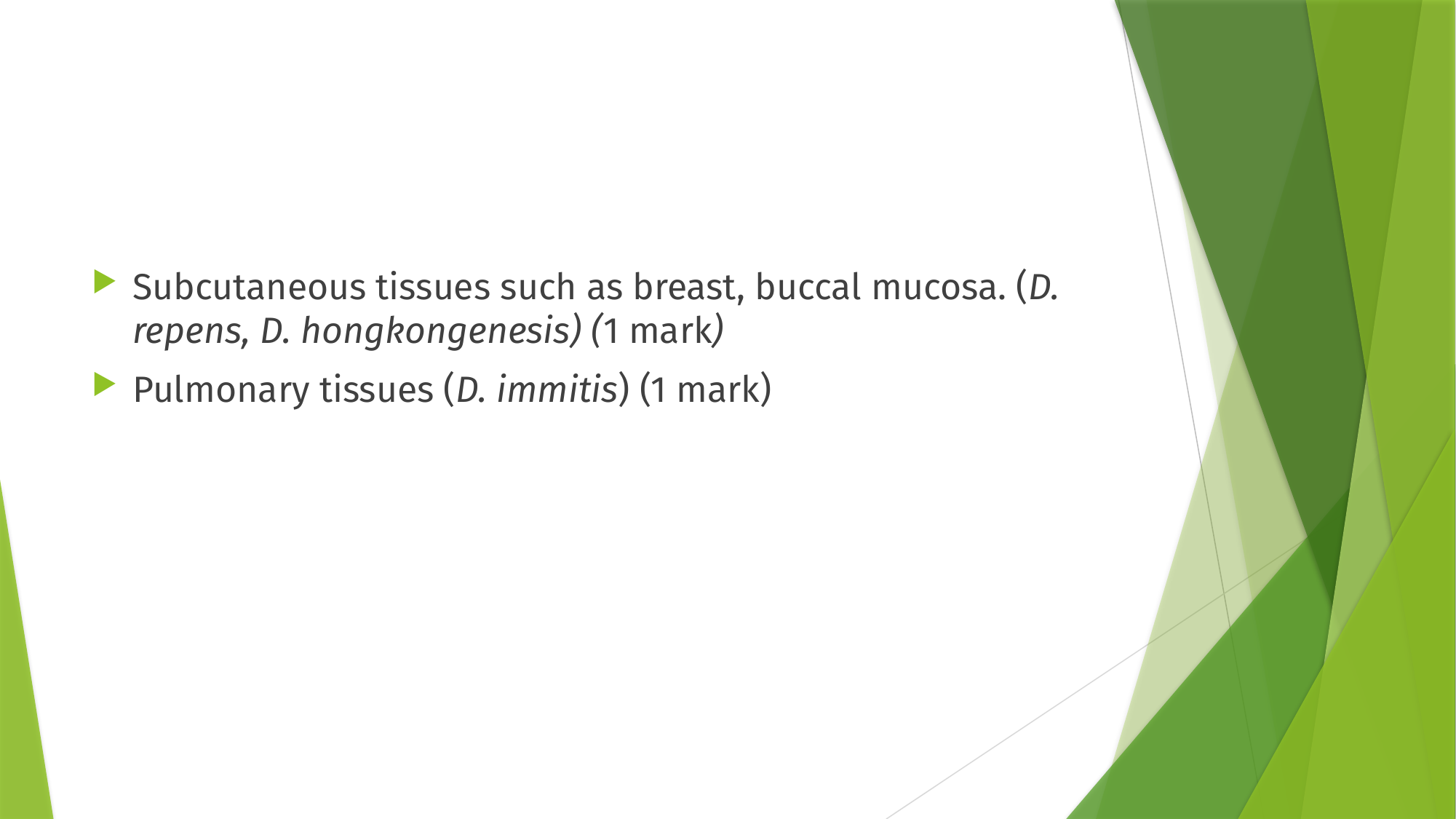

#
Subcutaneous tissues such as breast, buccal mucosa. (D. repens, D. hongkongenesis) (1 mark)
Pulmonary tissues (D. immitis) (1 mark)